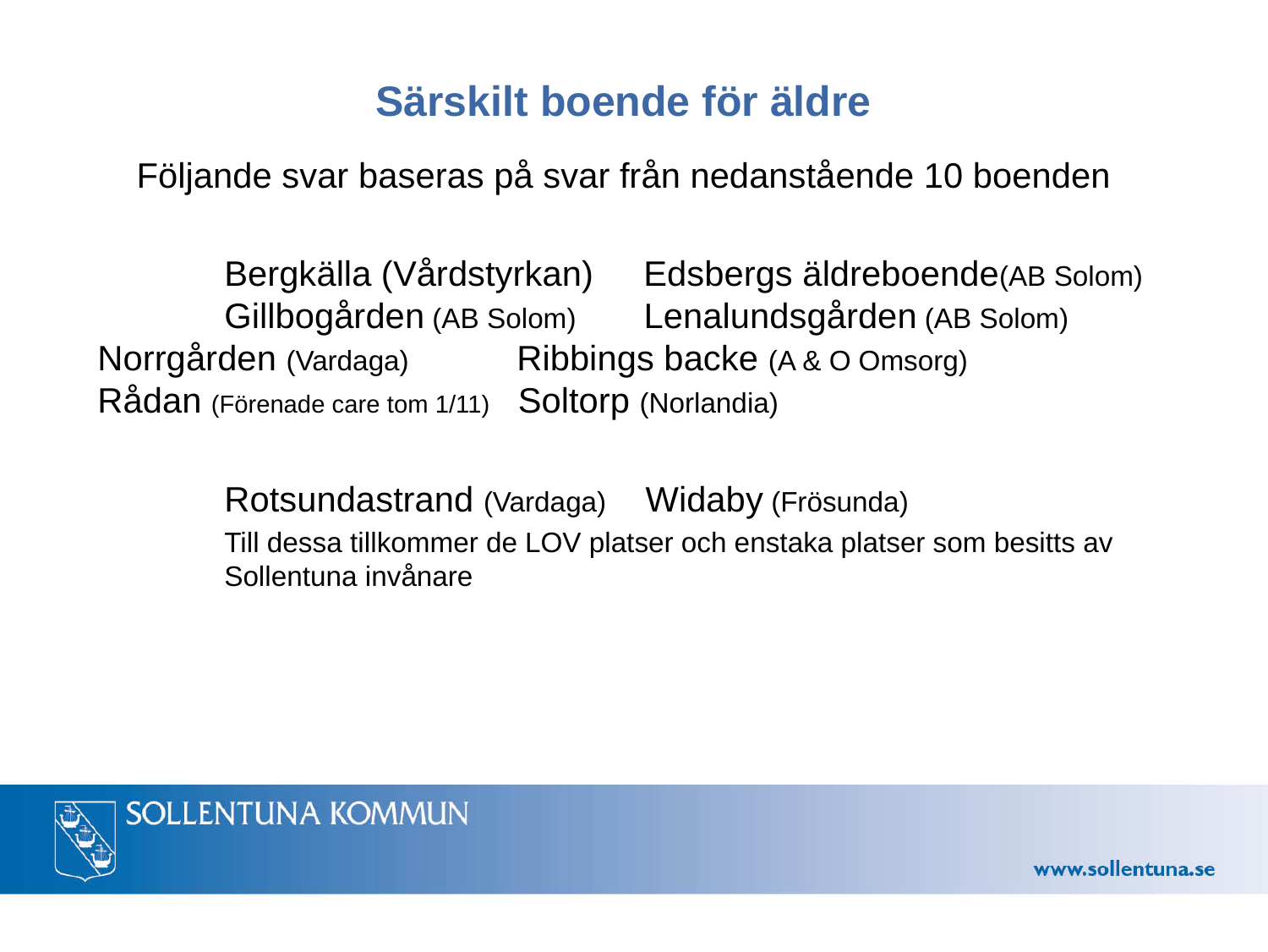

# Särskilt boende för äldre
Följande svar baseras på svar från nedanstående 10 boenden

	Bergkälla (Vårdstyrkan)	    Edsbergs äldreboende(AB Solom) 	Gillbogården (AB Solom) 	     Lenalundsgården (AB Solom)  	Norrgården (Vardaga) 	    Ribbings backe (A & O Omsorg)	 	Rådan (Förenade care tom 1/11)    Soltorp (Norlandia)

	Rotsundastrand (Vardaga)     Widaby (Frösunda)
	Till dessa tillkommer de LOV platser och enstaka platser som besitts av 	Sollentuna invånare